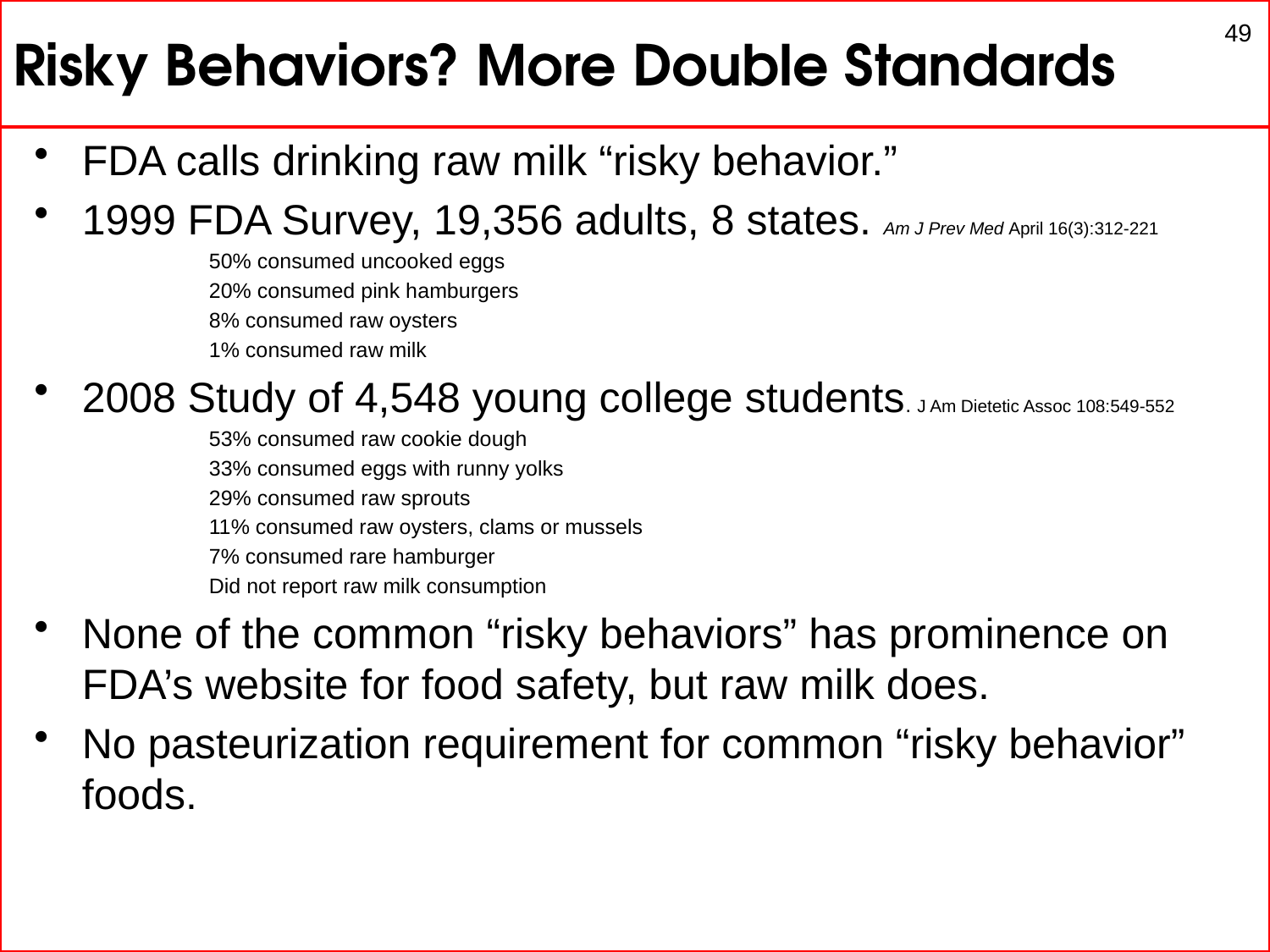

# Risky Behaviors? More Double Standards
49
FDA calls drinking raw milk “risky behavior.”
1999 FDA Survey, 19,356 adults, 8 states. Am J Prev Med April 16(3):312-221
		50% consumed uncooked eggs
		20% consumed pink hamburgers
		8% consumed raw oysters
		1% consumed raw milk
2008 Study of 4,548 young college students. J Am Dietetic Assoc 108:549-552
		53% consumed raw cookie dough
		33% consumed eggs with runny yolks
		29% consumed raw sprouts
		11% consumed raw oysters, clams or mussels
		7% consumed rare hamburger
		Did not report raw milk consumption
None of the common “risky behaviors” has prominence on FDA’s website for food safety, but raw milk does.
No pasteurization requirement for common “risky behavior” foods.